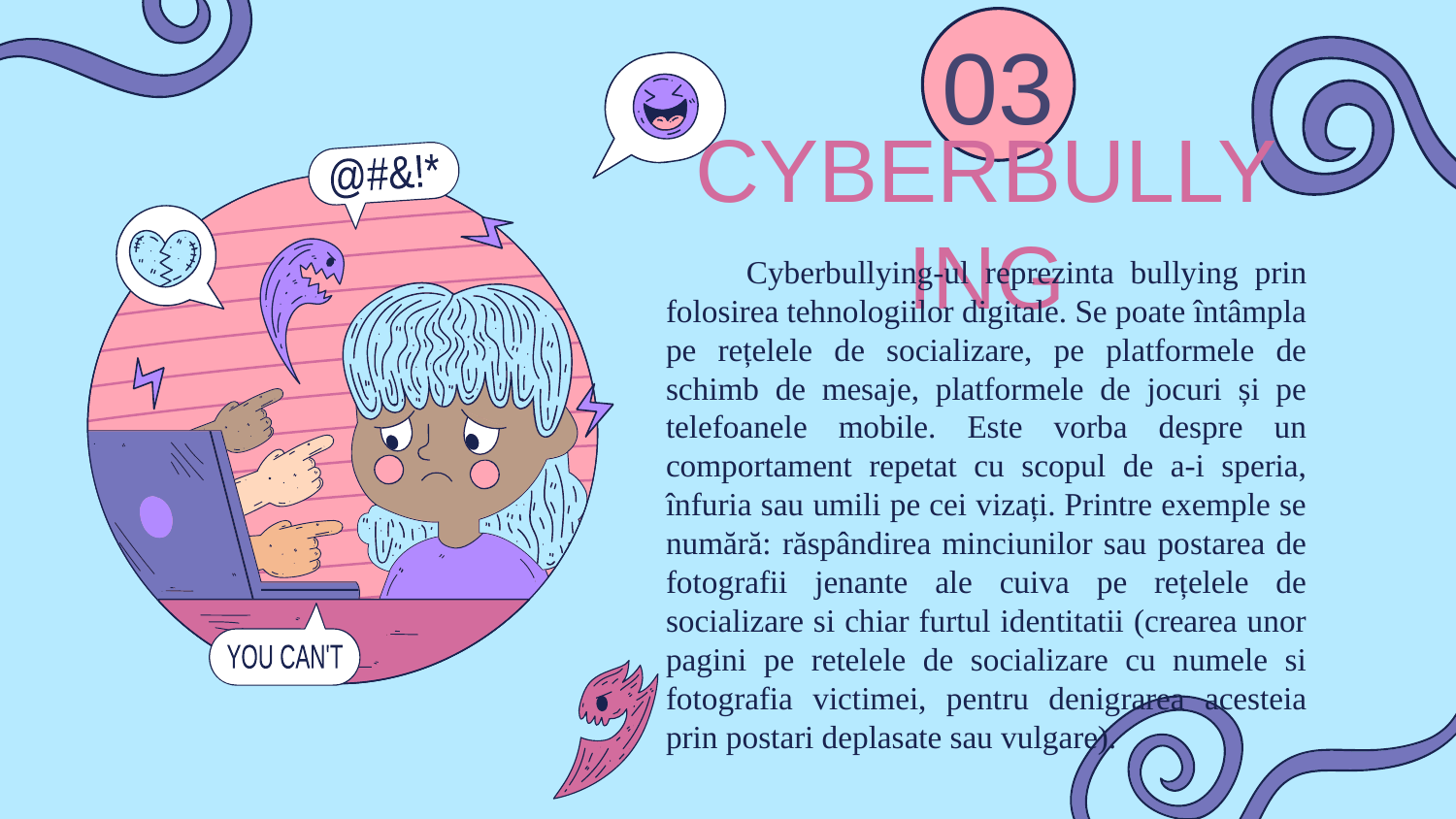

03

@#&!*

YOU CAN'T

# CYBERBULLYING
        Cyberbullying-ul reprezinta bullying prin folosirea tehnologiilor digitale. Se poate întâmpla pe rețelele de socializare, pe platformele de schimb de mesaje, platformele de jocuri și pe telefoanele mobile. Este vorba despre un comportament repetat cu scopul de a-i speria, înfuria sau umili pe cei vizați. Printre exemple se numără: răspândirea minciunilor sau postarea de fotografii jenante ale cuiva pe rețelele de socializare si chiar furtul identitatii (crearea unor pagini pe retelele de socializare cu numele si fotografia victimei, pentru denigrarea acesteia prin postari deplasate sau vulgare).